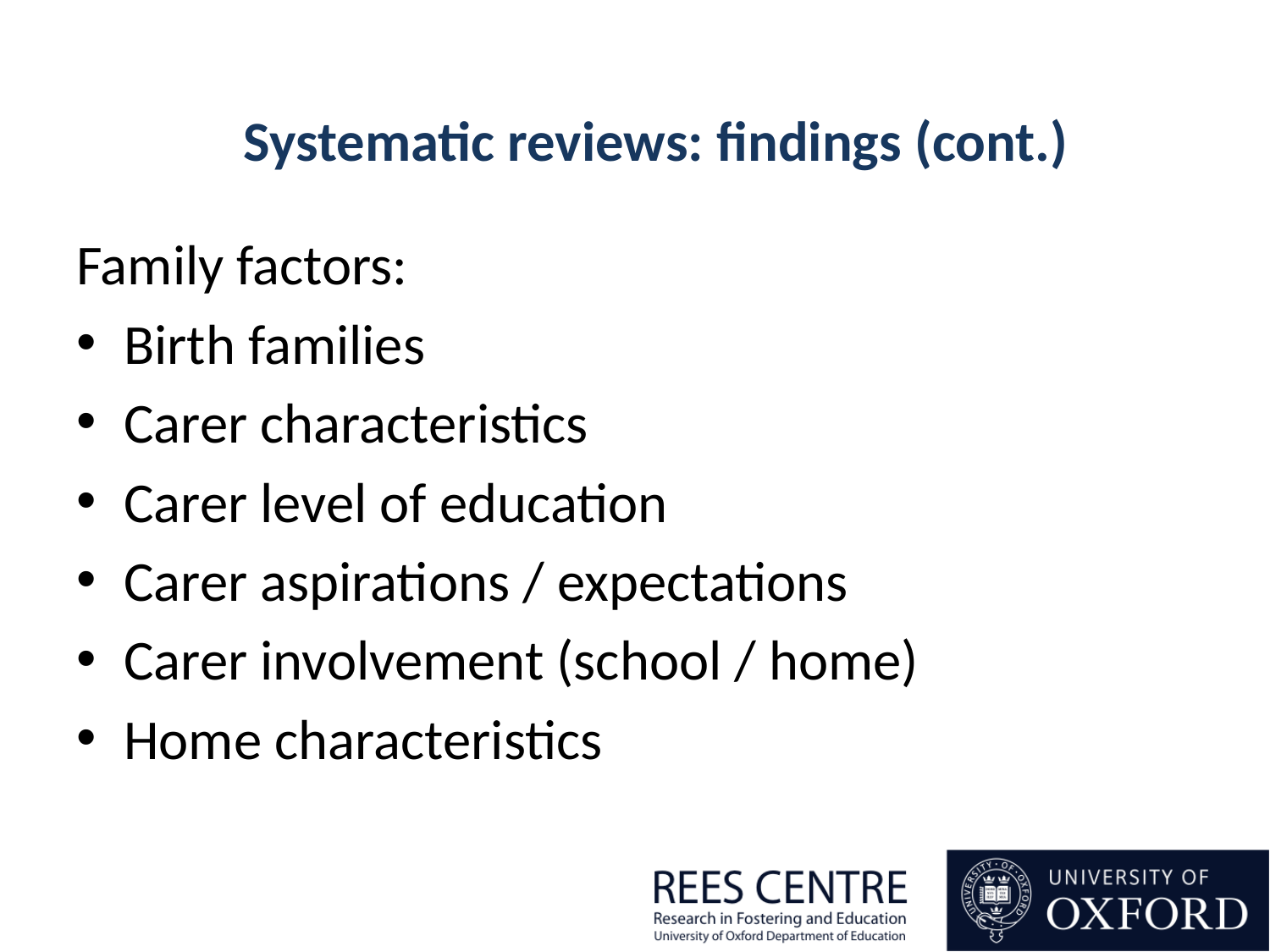

Systematic reviews: findings (cont.)
Family factors:
Birth families
Carer characteristics
Carer level of education
Carer aspirations / expectations
Carer involvement (school / home)
Home characteristics